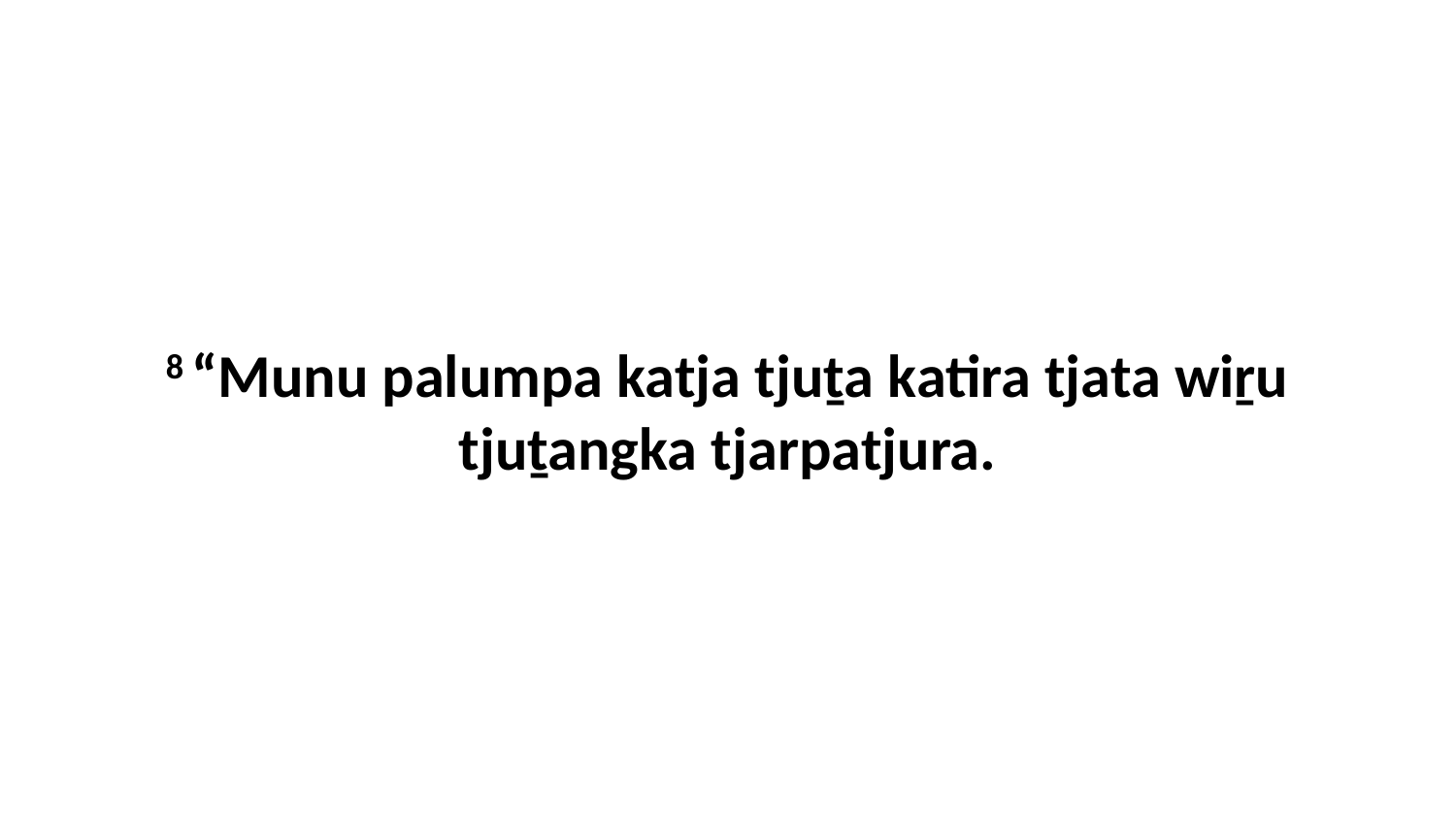

8 “Munu palumpa katja tjuṯa katira tjata wiṟu tjuṯangka tjarpatjura.